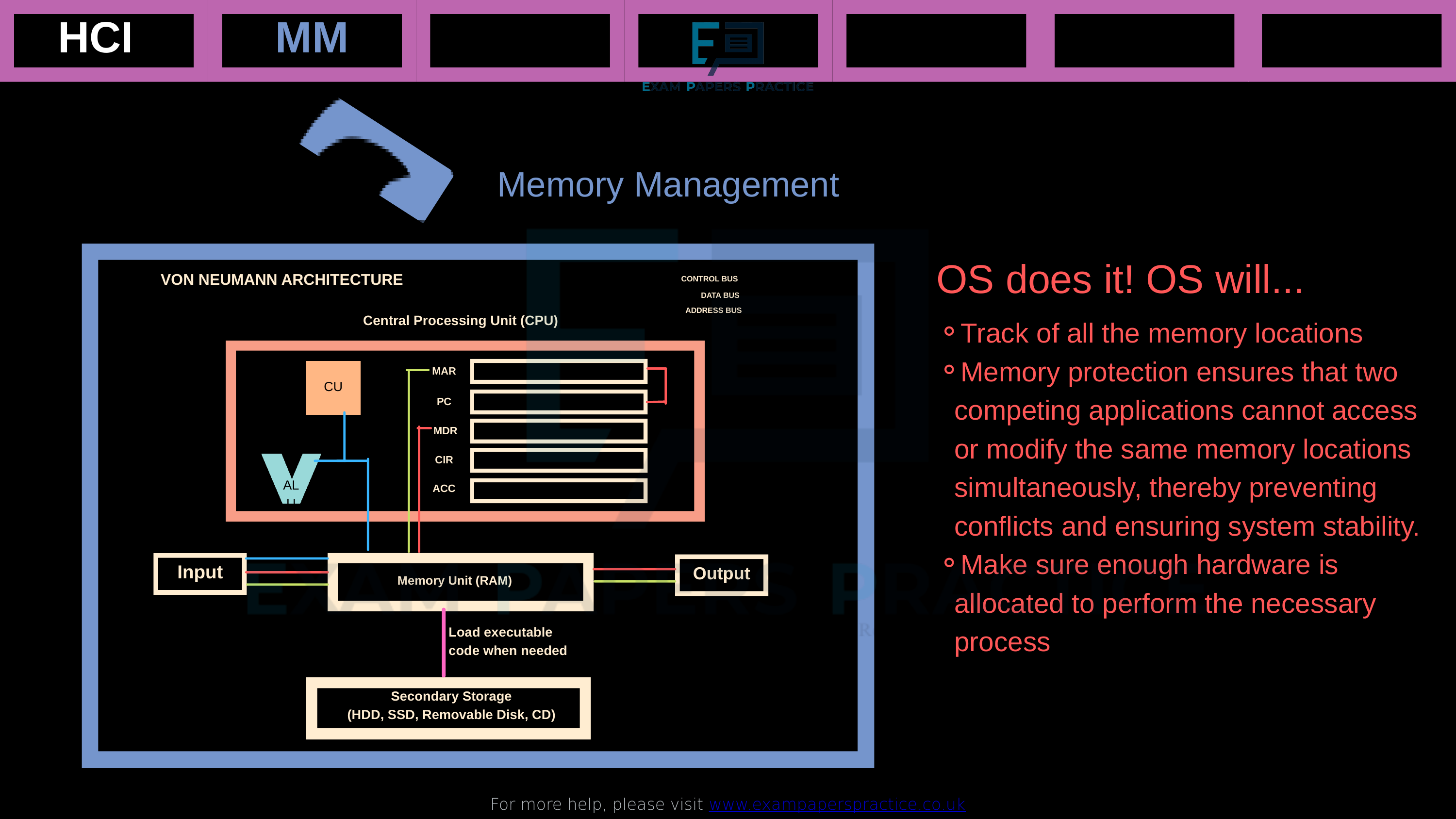

HCI
MM

For more help, please visit www.exampaperspractice.co.uk

Memory Management

OS does it! OS will...
VON NEUMANN ARCHITECTURE
CONTROL BUS
DATA BUS
ADDRESS BUS
Central Processing Unit (CPU)
Track of all the memory locations
Memory protection ensures that two competing applications cannot access or modify the same memory locations simultaneously, thereby preventing conflicts and ensuring system stability.
Make sure enough hardware is allocated to perform the necessary process

MAR

CU

PC

MDR

CIR

ALU

ACC

Input

Output

Memory Unit (RAM)

Load executable code when needed

Secondary Storage
(HDD, SSD, Removable Disk, CD)